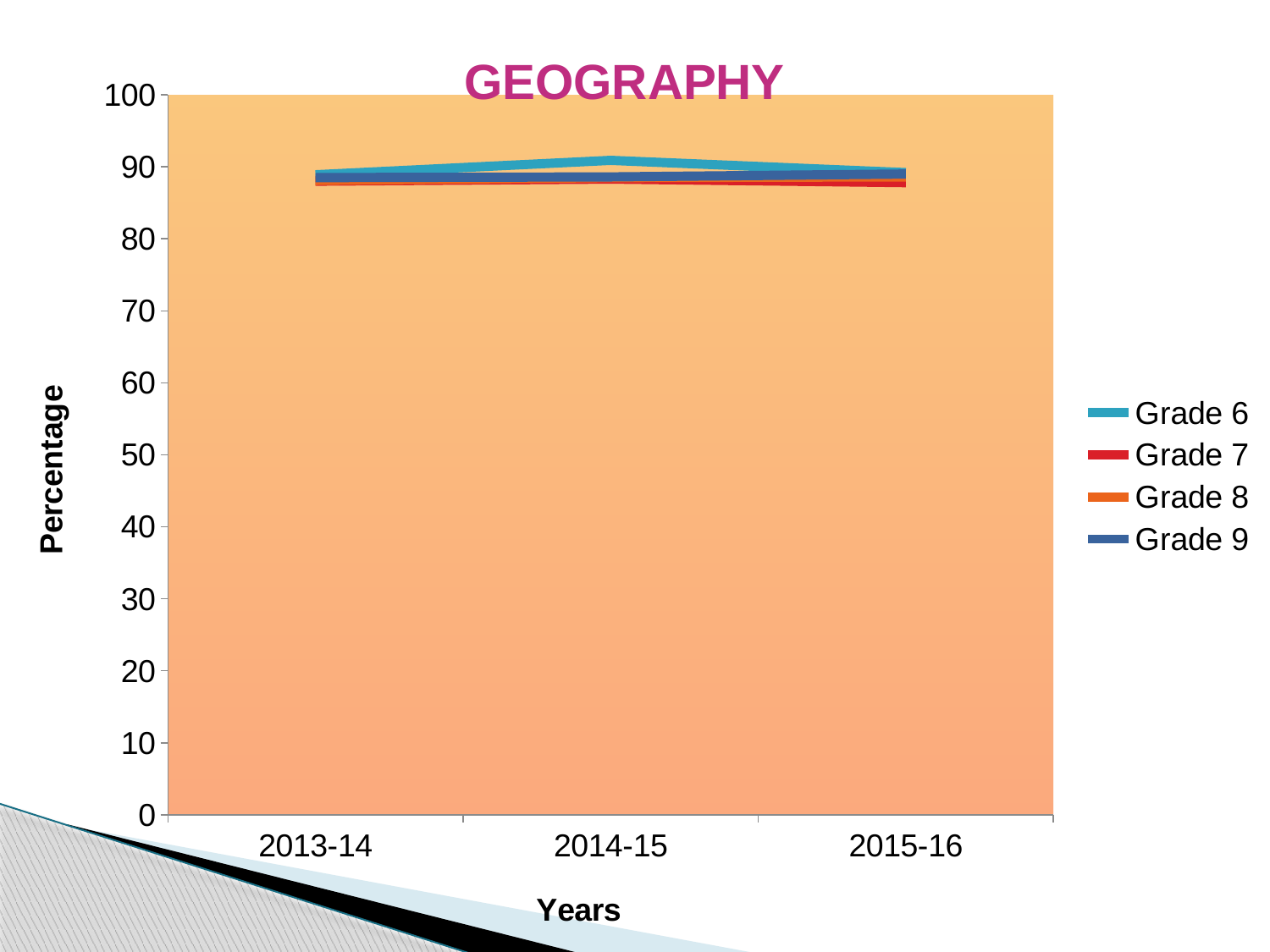

### Chart

| Category | Grade 6 | Grade 7 | Grade 8 | Grade 9 |
|---|---|---|---|---|
| 2013-14 | 88.9 | 88.0 | 88.1 | 88.5 |
| 2014-15 | 90.9 | 88.3 | 88.5 | 88.6 |
| 2015-16 | 89.2 | 87.8 | 88.6 | 89.0 |
# GEOGRAPHY